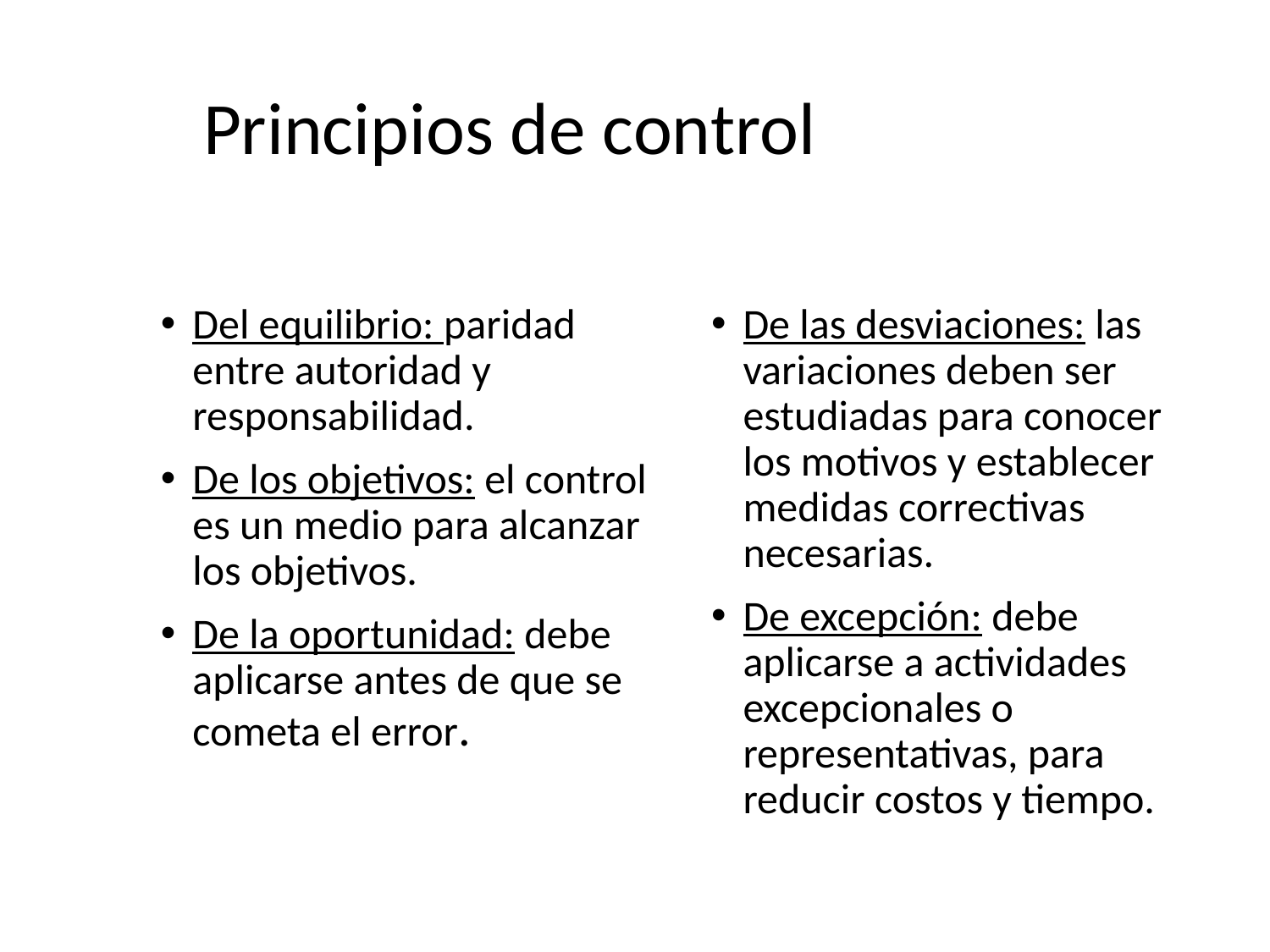

# Principios de control
Del equilibrio: paridad entre autoridad y responsabilidad.
De los objetivos: el control es un medio para alcanzar los objetivos.
De la oportunidad: debe aplicarse antes de que se cometa el error.
De las desviaciones: las variaciones deben ser estudiadas para conocer los motivos y establecer medidas correctivas necesarias.
De excepción: debe aplicarse a actividades excepcionales o representativas, para reducir costos y tiempo.